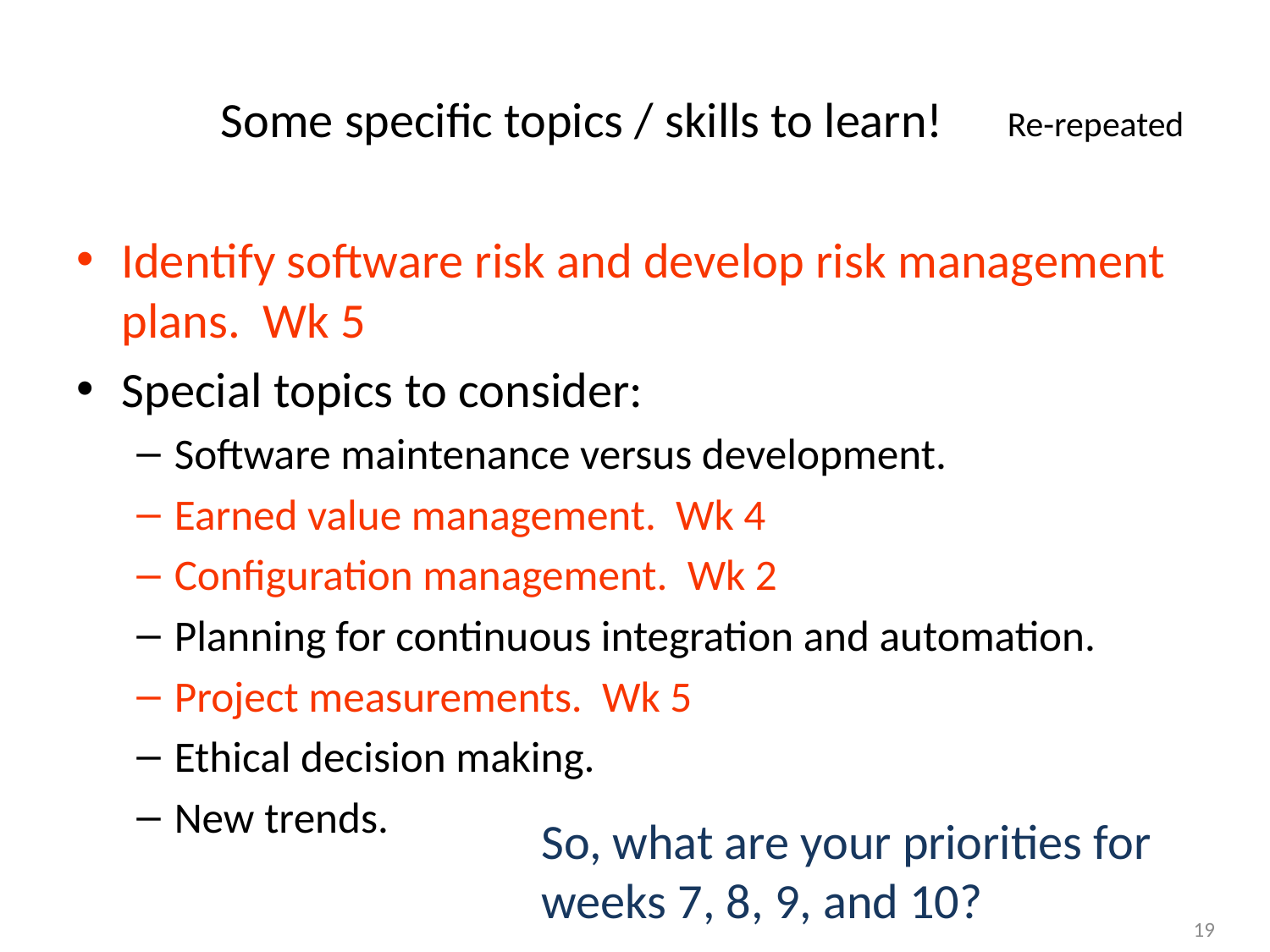

# Some specific topics / skills to learn!
Re-repeated
Identify software risk and develop risk management plans.  Wk 5
Special topics to consider:
Software maintenance versus development.
Earned value management.  Wk 4
Configuration management.  Wk 2
Planning for continuous integration and automation.
Project measurements.  Wk 5
Ethical decision making.
New trends.

So, what are your priorities for weeks 7, 8, 9, and 10?